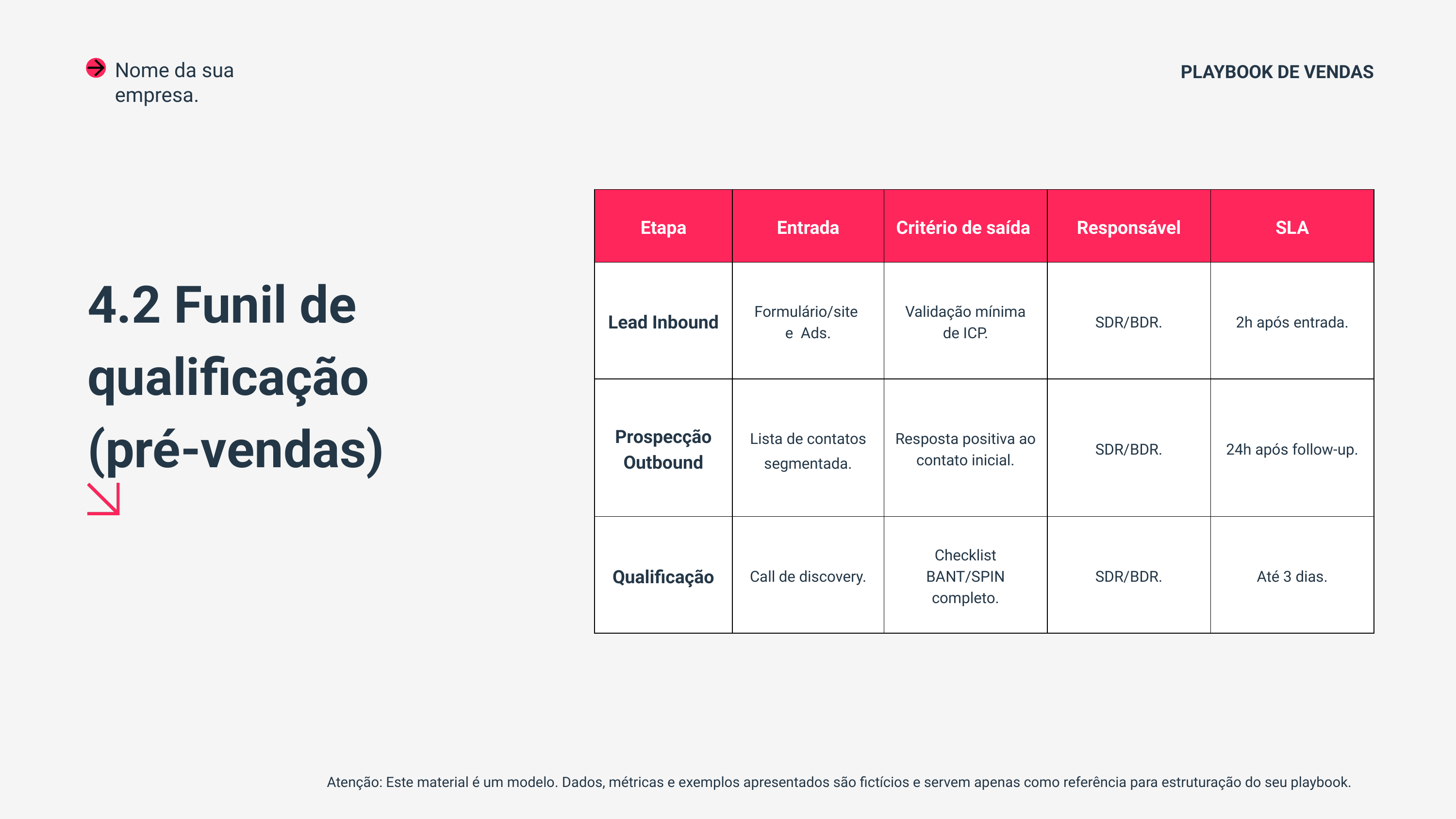

Nome da sua empresa.

PLAYBOOK DE VENDAS

| Etapa | Entrada | Critério de saída | Responsável | SLA |
| --- | --- | --- | --- | --- |
| Lead Inbound | Formulário/site e Ads. | Validação mínima de ICP. | SDR/BDR. | 2h após entrada. |
| Prospecção Outbound | Lista de contatos segmentada. | Resposta positiva ao contato inicial. | SDR/BDR. | 24h após follow-up. |
| Qualificação | Call de discovery. | Checklist BANT/SPIN completo. | SDR/BDR. | Até 3 dias. |
4.2 Funil de qualificação
(pré-vendas)

Atenção: Este material é um modelo. Dados, métricas e exemplos apresentados são fictícios e servem apenas como referência para estruturação do seu playbook.